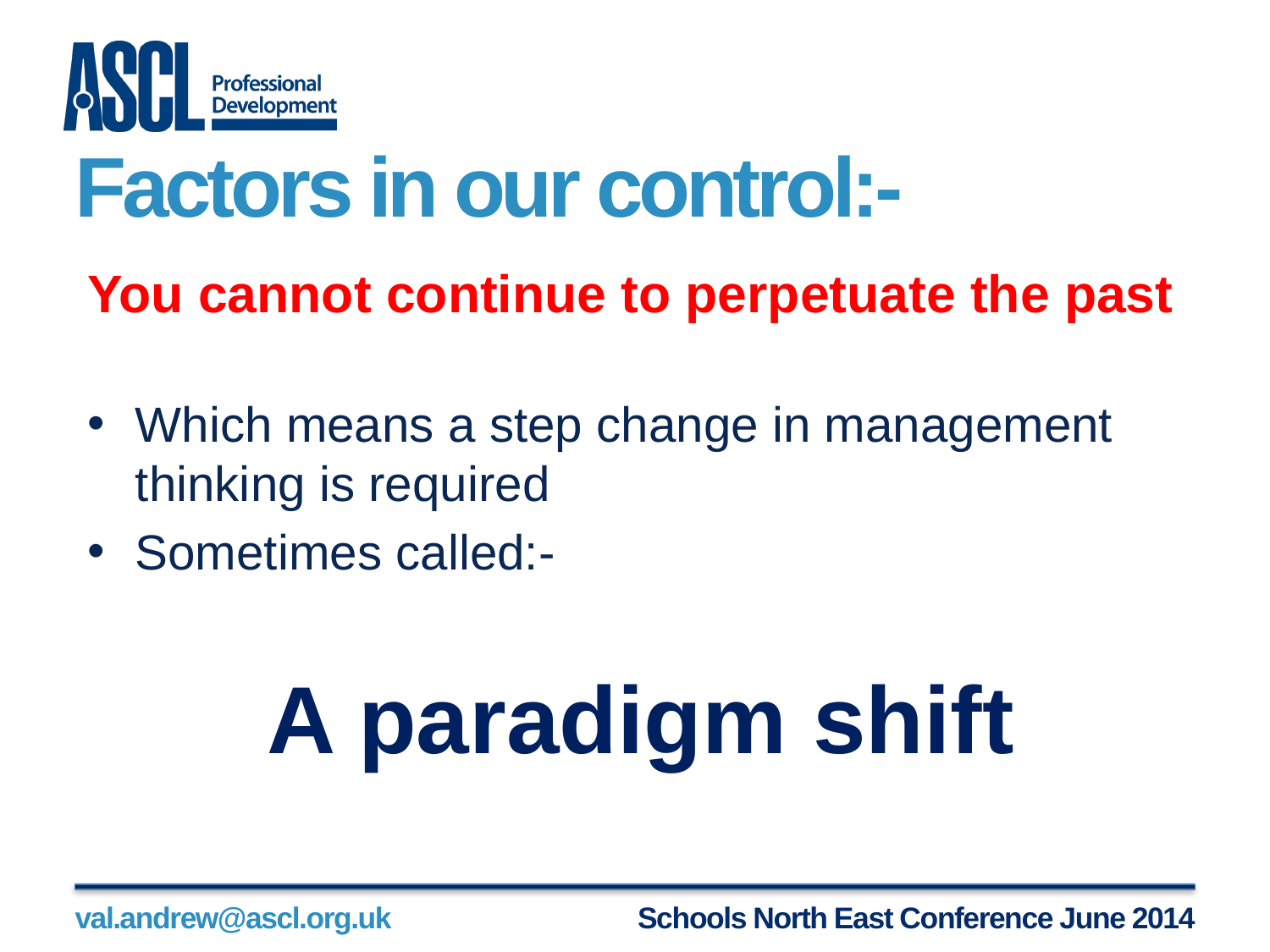

# Factors in our control:-
You cannot continue to perpetuate the past

Which means a step change in management thinking is required
Sometimes called:-

A paradigm shift